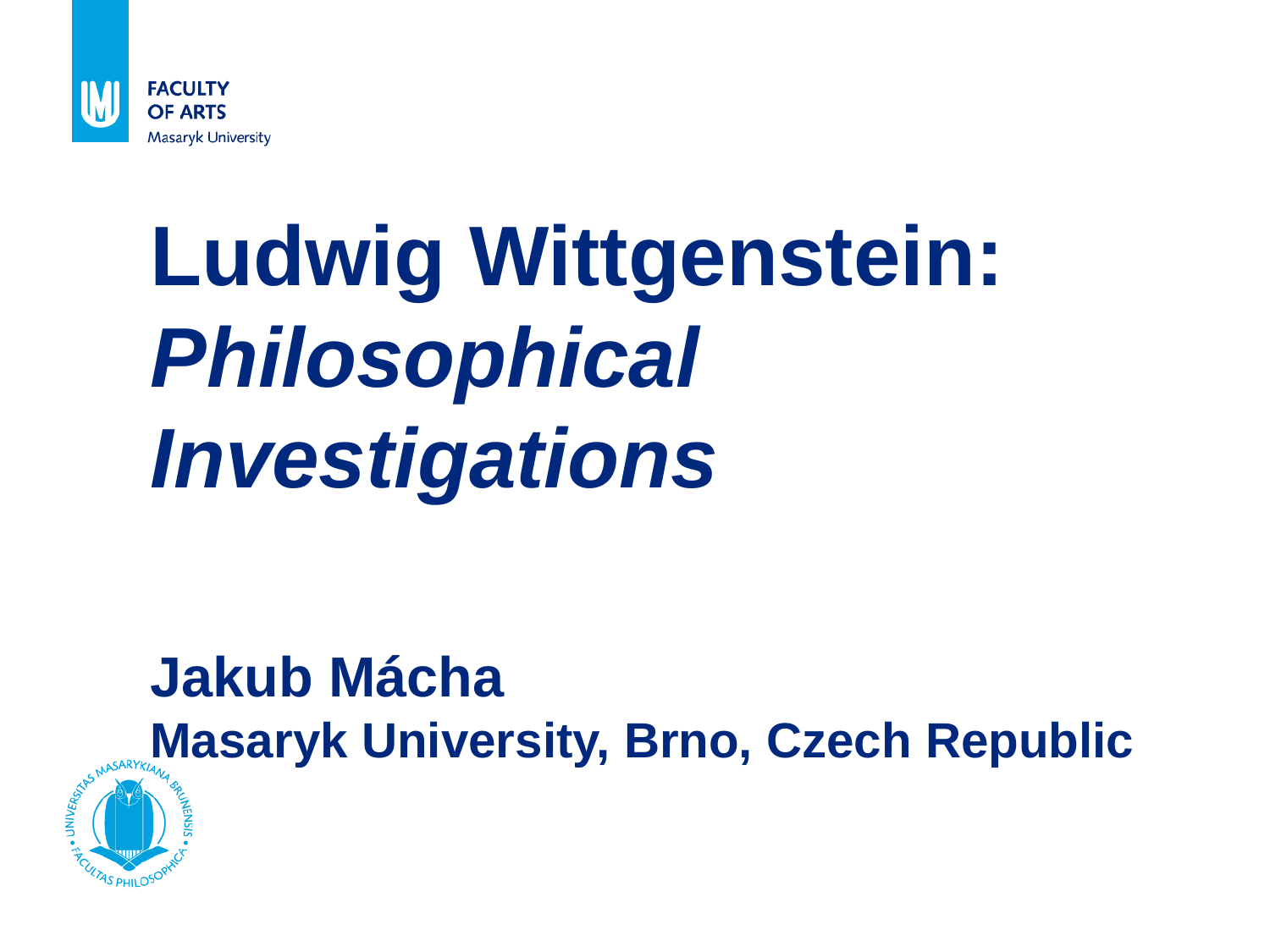

# Ludwig Wittgenstein: Philosophical Investigations Jakub Mácha Masaryk University, Brno, Czech Republic